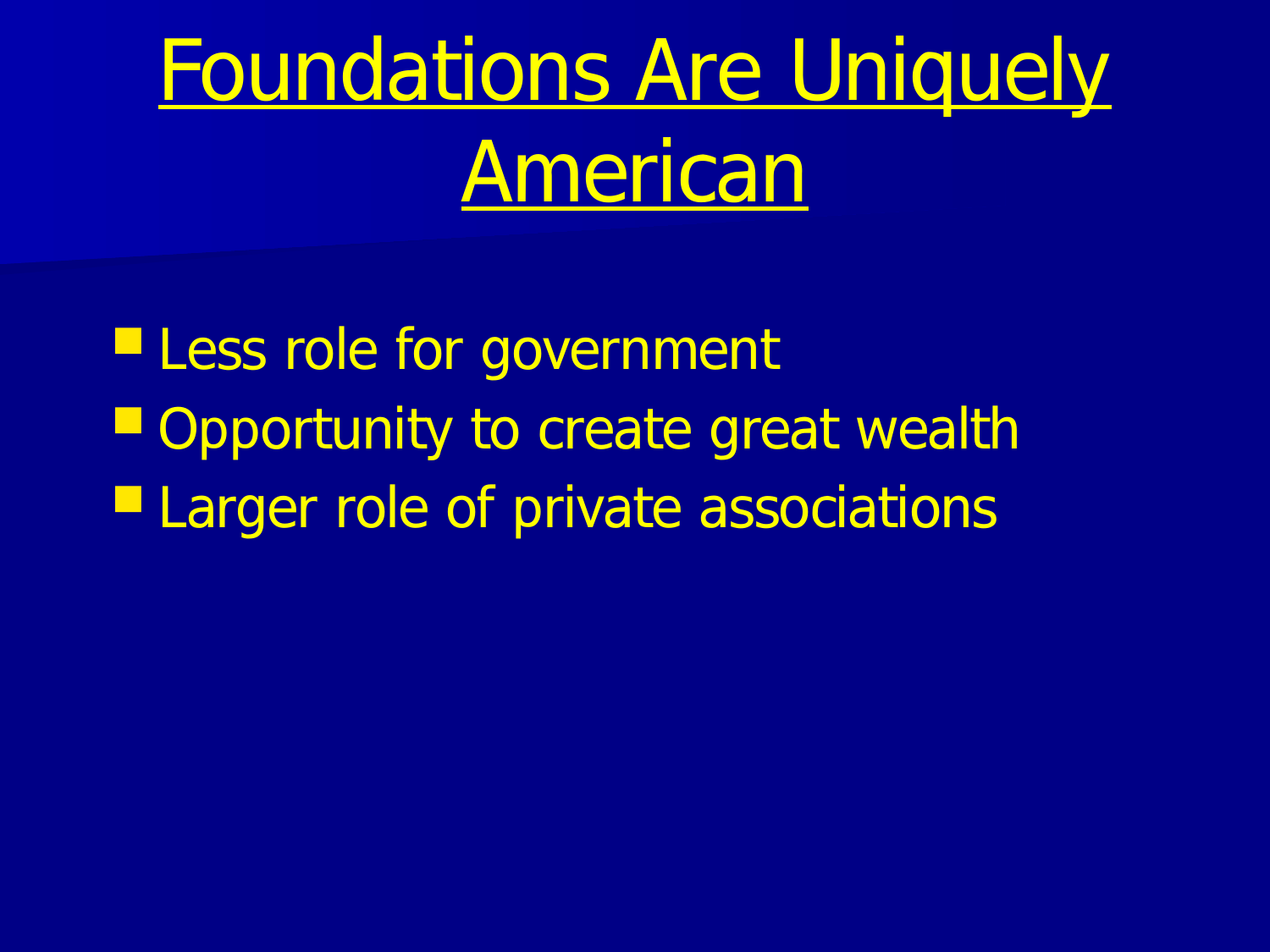

# Foundations Are Uniquely American
Less role for government
Opportunity to create great wealth
Larger role of private associations